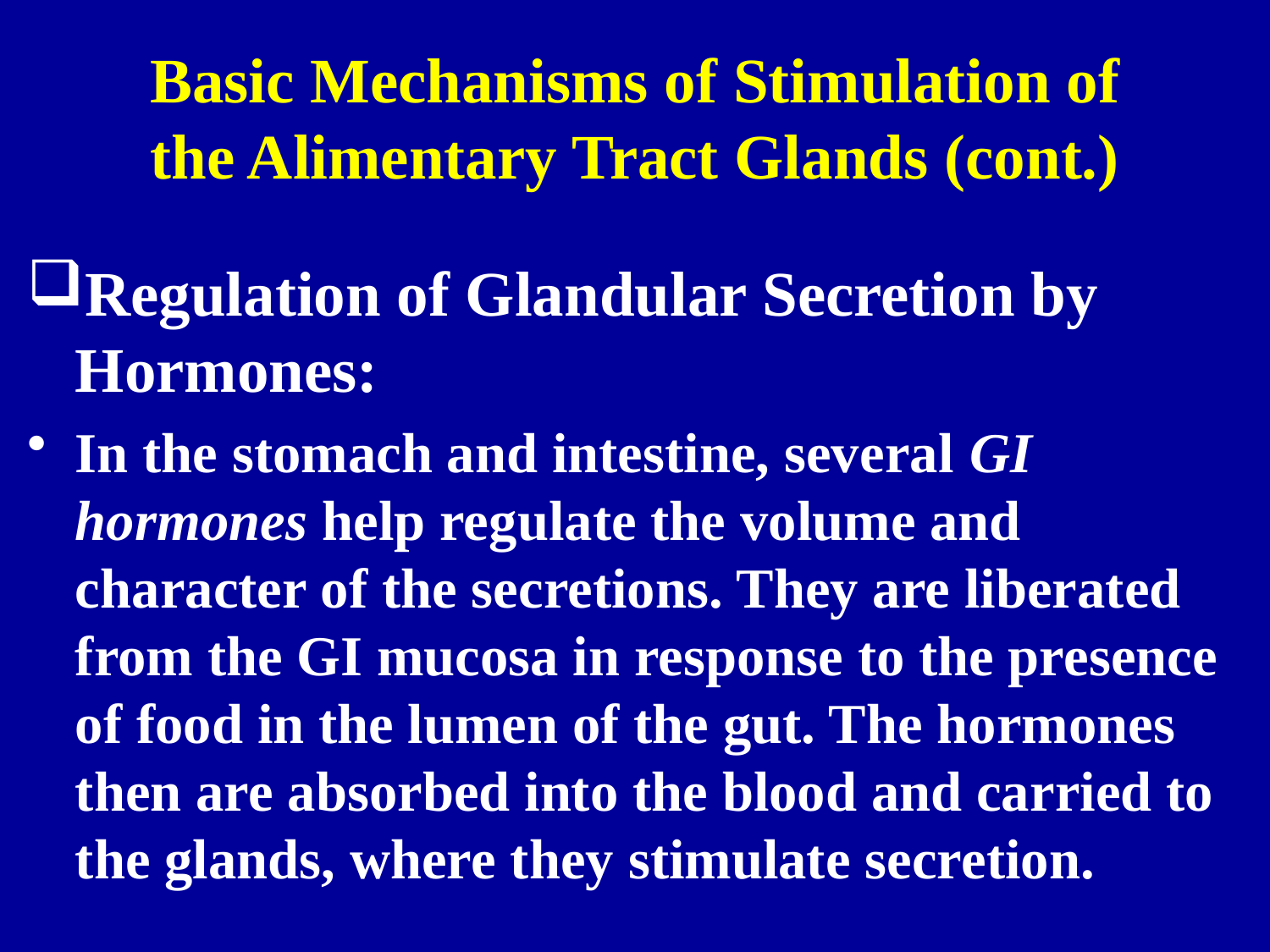

# Basic Mechanisms of Stimulation of the Alimentary Tract Glands (cont.)
Regulation of Glandular Secretion by Hormones:
In the stomach and intestine, several GI hormones help regulate the volume and character of the secretions. They are liberated from the GI mucosa in response to the presence of food in the lumen of the gut. The hormones then are absorbed into the blood and carried to the glands, where they stimulate secretion.